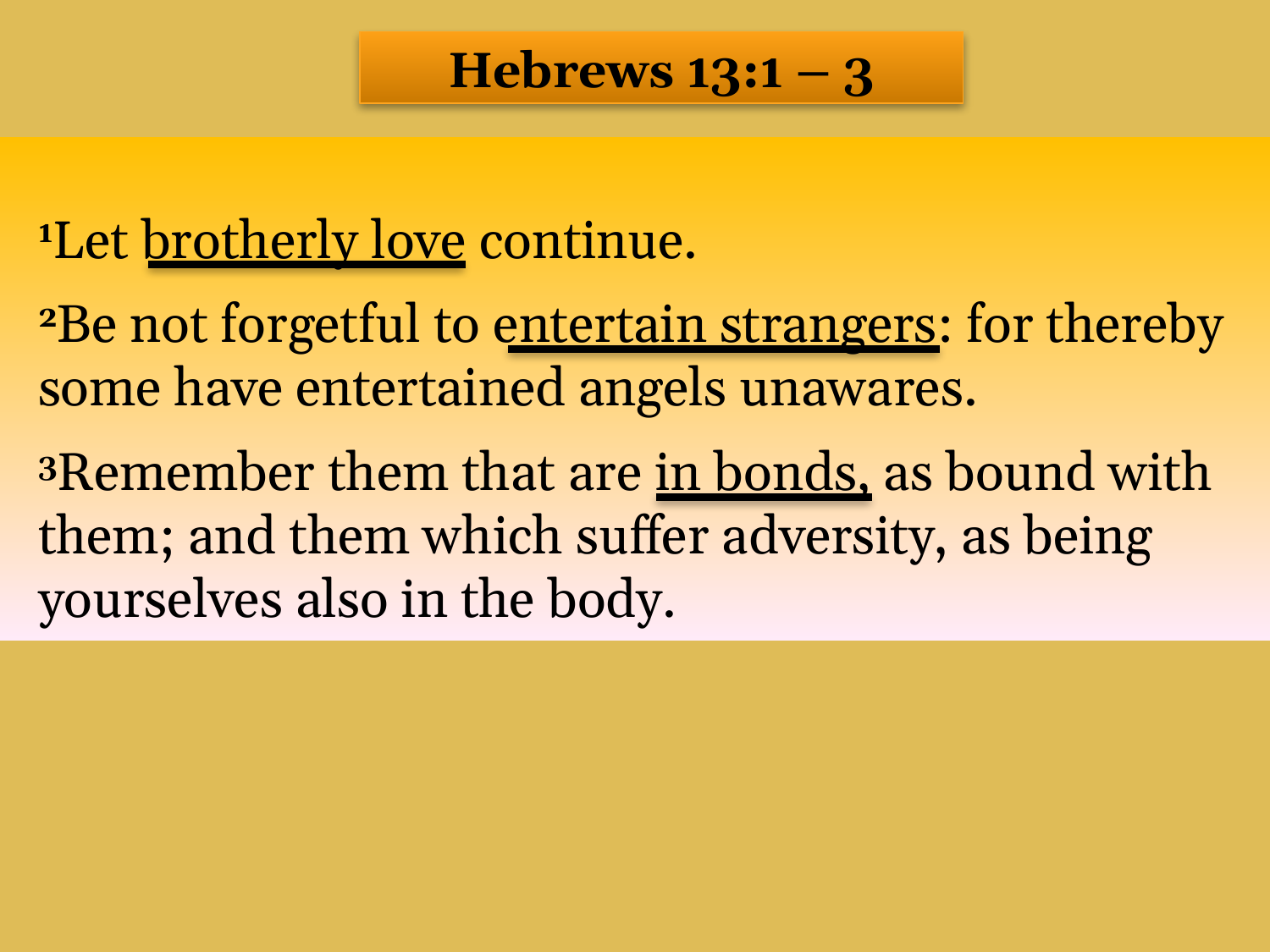

Hebrews 13:1 – 3

1Let brotherly love continue.
2Be not forgetful to entertain strangers: for thereby some have entertained angels unawares.
3Remember them that are in bonds, as bound with them; and them which suffer adversity, as being yourselves also in the body.